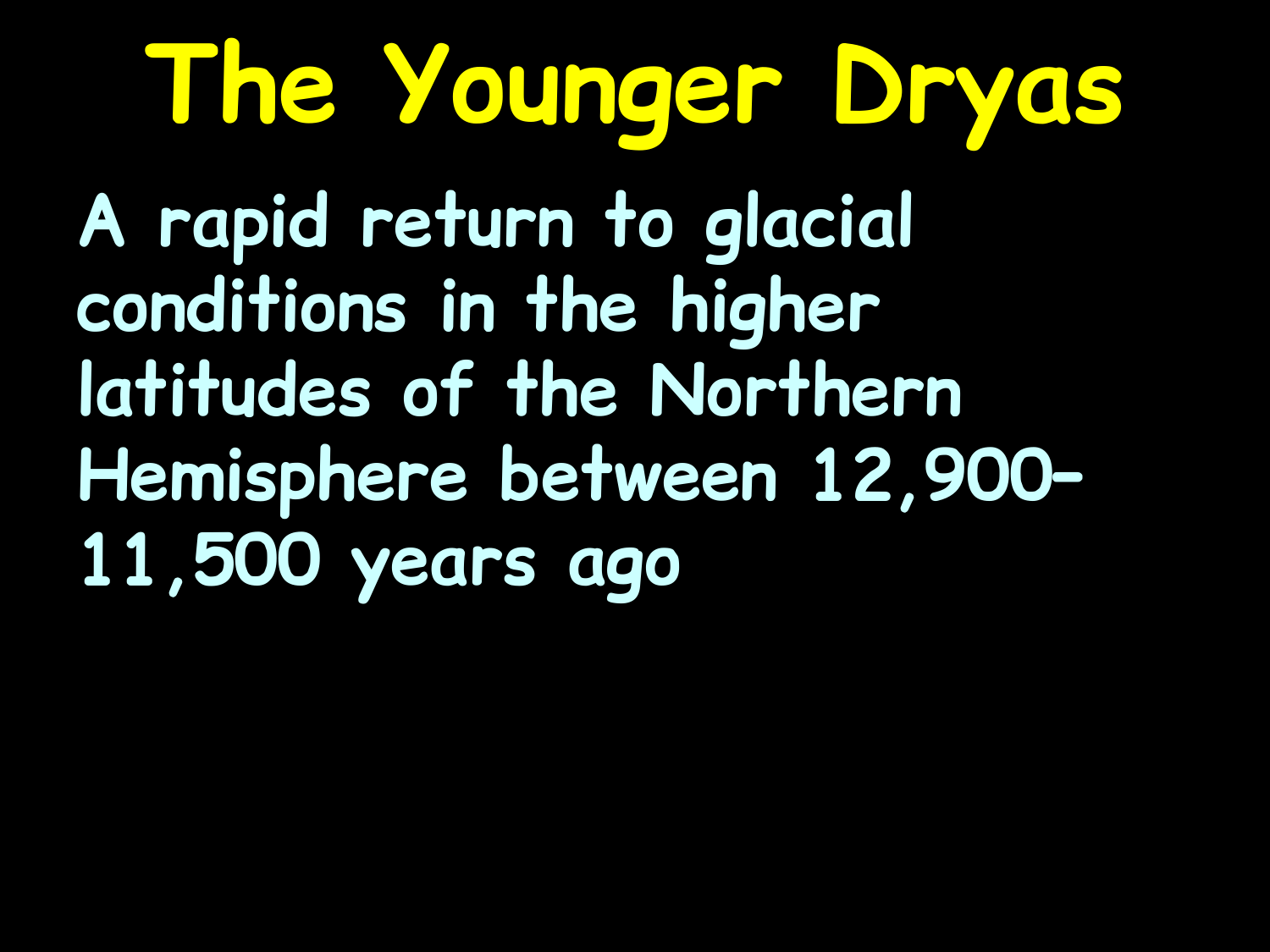

# The Younger Dryas
A rapid return to glacial conditions in the higher latitudes of the Northern Hemisphere between 12,900–11,500 years ago